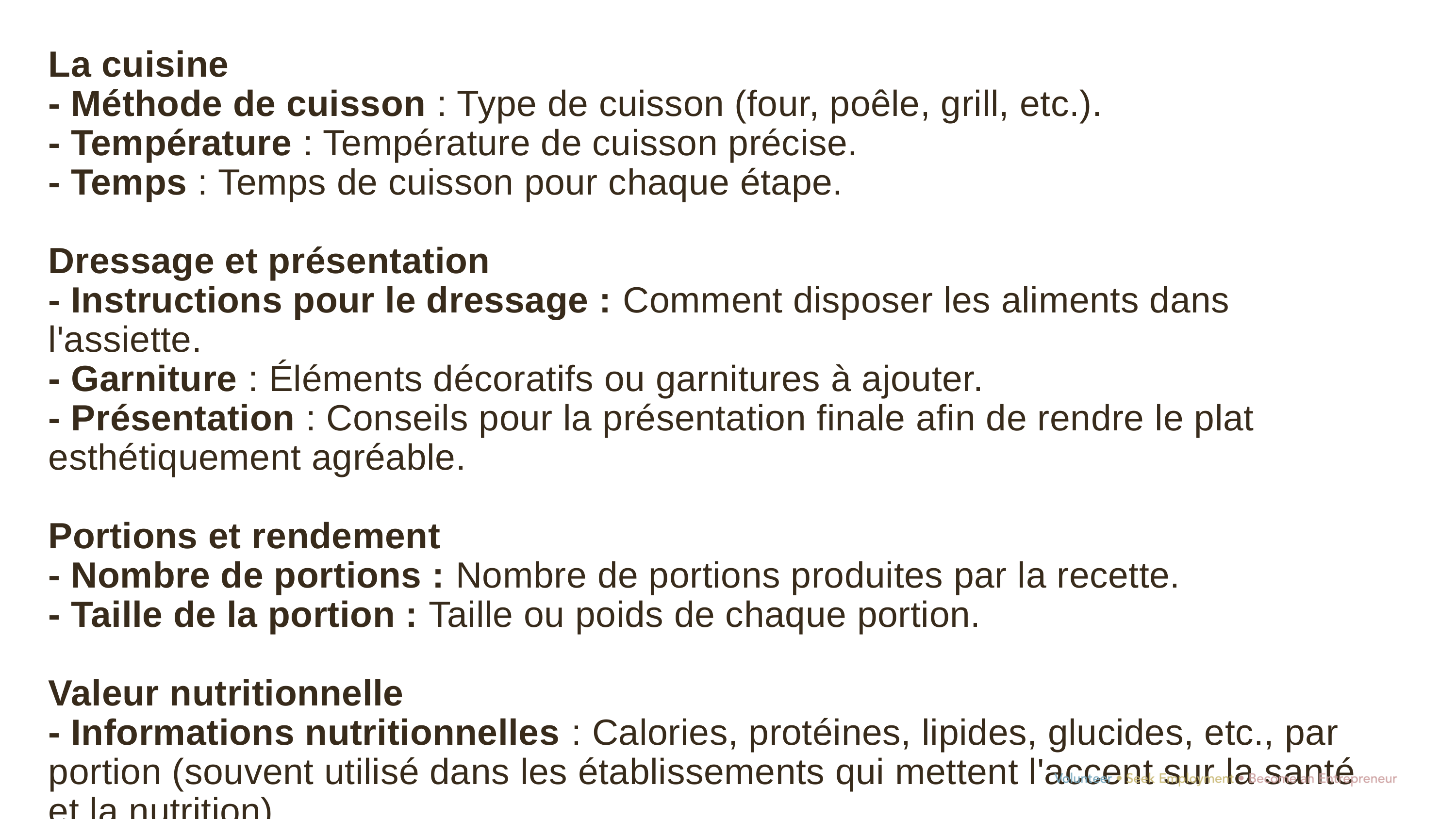

La cuisine
- Méthode de cuisson : Type de cuisson (four, poêle, grill, etc.).
- Température : Température de cuisson précise.
- Temps : Temps de cuisson pour chaque étape.

Dressage et présentation
- Instructions pour le dressage : Comment disposer les aliments dans l'assiette.
- Garniture : Éléments décoratifs ou garnitures à ajouter.
- Présentation : Conseils pour la présentation finale afin de rendre le plat esthétiquement agréable.

Portions et rendement
- Nombre de portions : Nombre de portions produites par la recette.
- Taille de la portion : Taille ou poids de chaque portion.

Valeur nutritionnelle
- Informations nutritionnelles : Calories, protéines, lipides, glucides, etc., par portion (souvent utilisé dans les établissements qui mettent l'accent sur la santé et la nutrition).